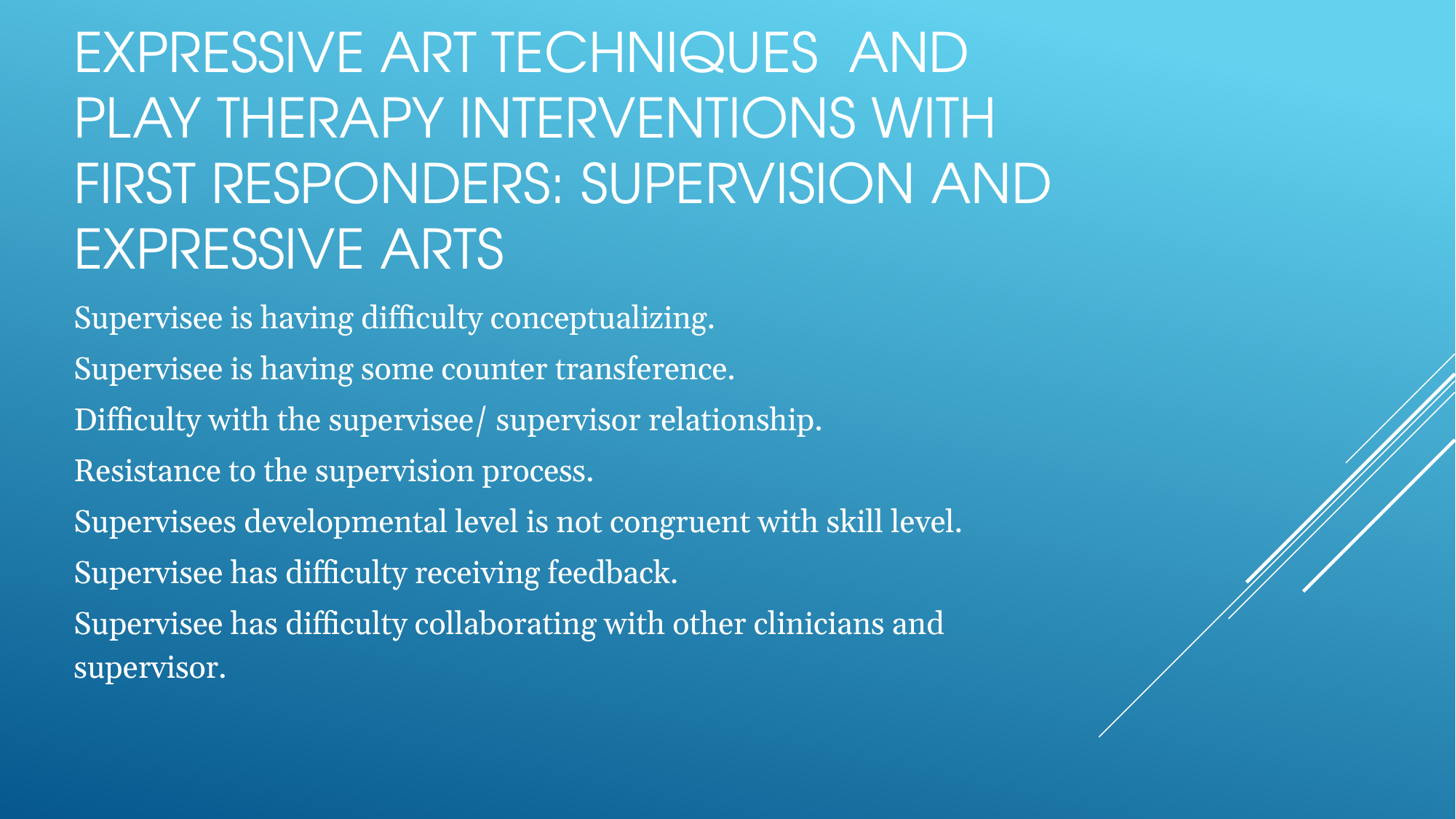

# EXPRESSIVE ART TECHNIQUES  AND PLAY THERAPY INTERVENTIONS WITH FIRST RESPONDERS: SUPERVISION AND EXPRESSIVE ARTS
Supervisee is having difficulty conceptualizing.
Supervisee is having some counter transference.
Difficulty with the supervisee/ supervisor relationship.
Resistance to the supervision process.
Supervisees developmental level is not congruent with skill level.
Supervisee has difficulty receiving feedback.
Supervisee has difficulty collaborating with other clinicians and supervisor.